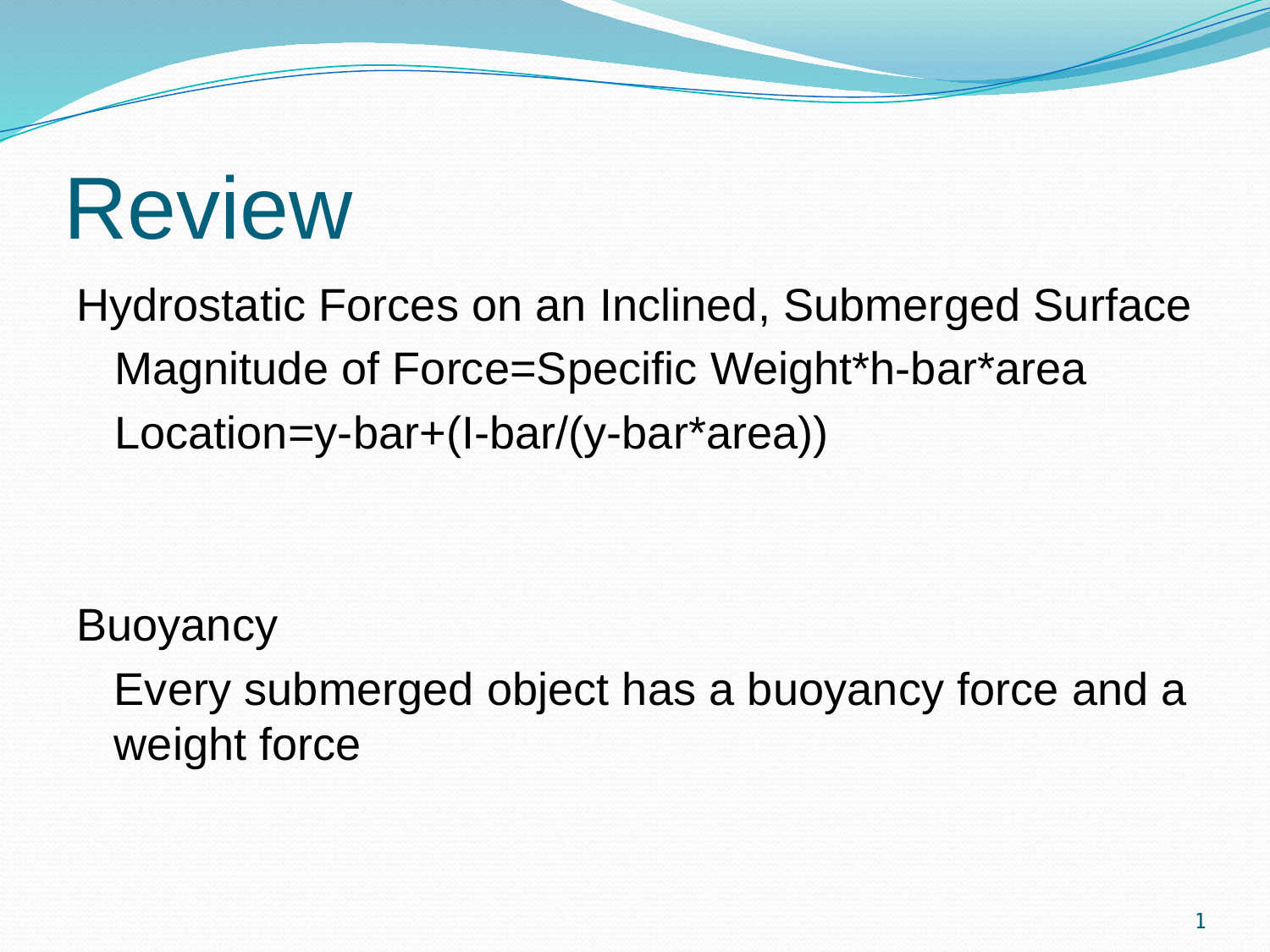

# Review
Hydrostatic Forces on an Inclined, Submerged Surface
   Magnitude of Force=Specific Weight*h-bar*area
   Location=y-bar+(I-bar/(y-bar*area))

Buoyancy
	Every submerged object has a buoyancy force and a weight force
1